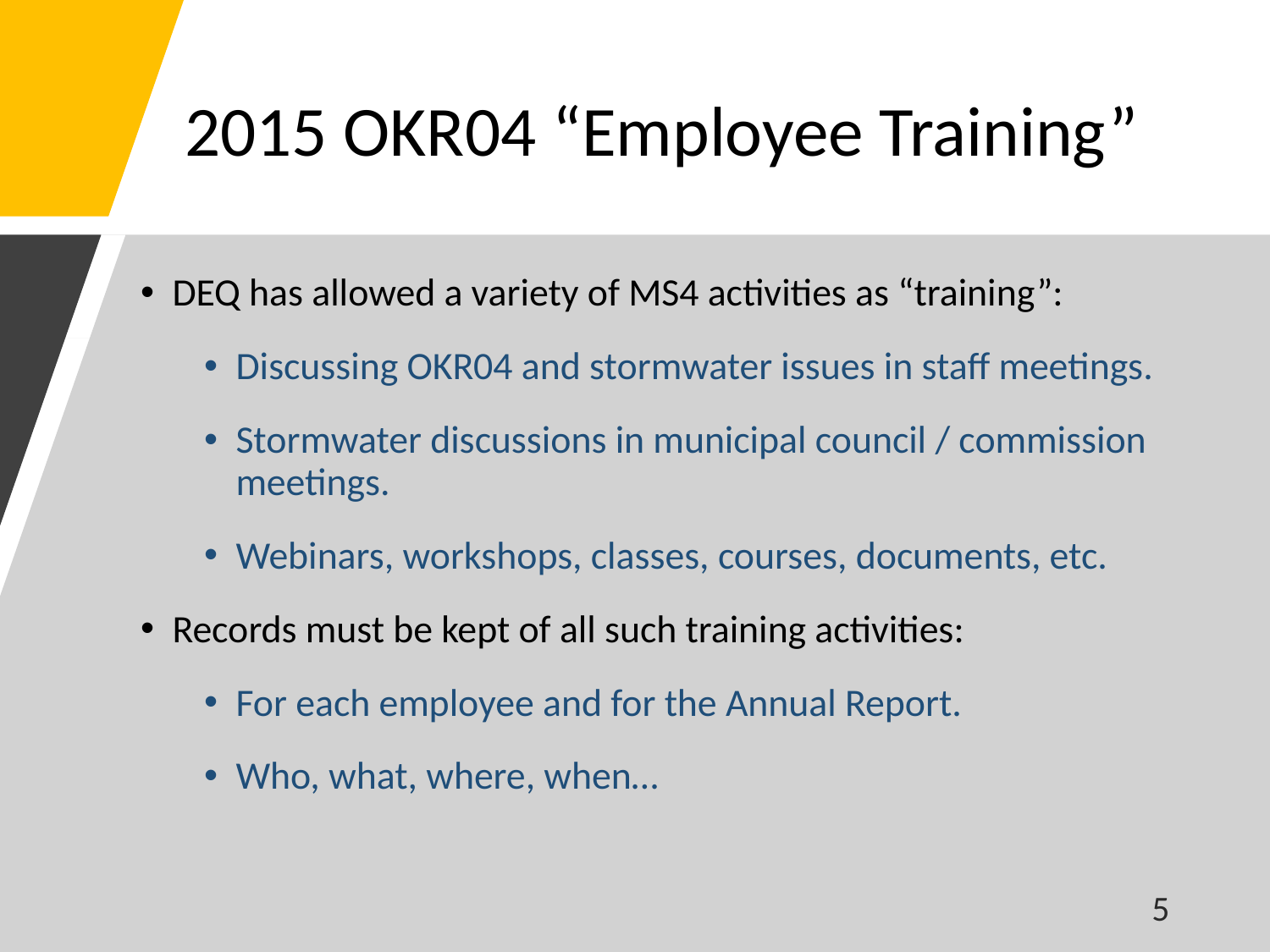

2015 OKR04 “Employee Training”

DEQ has allowed a variety of MS4 activities as “training”:
Discussing OKR04 and stormwater issues in staff meetings.
Stormwater discussions in municipal council / commission meetings.
Webinars, workshops, classes, courses, documents, etc.
Records must be kept of all such training activities:
For each employee and for the Annual Report.
Who, what, where, when…

5